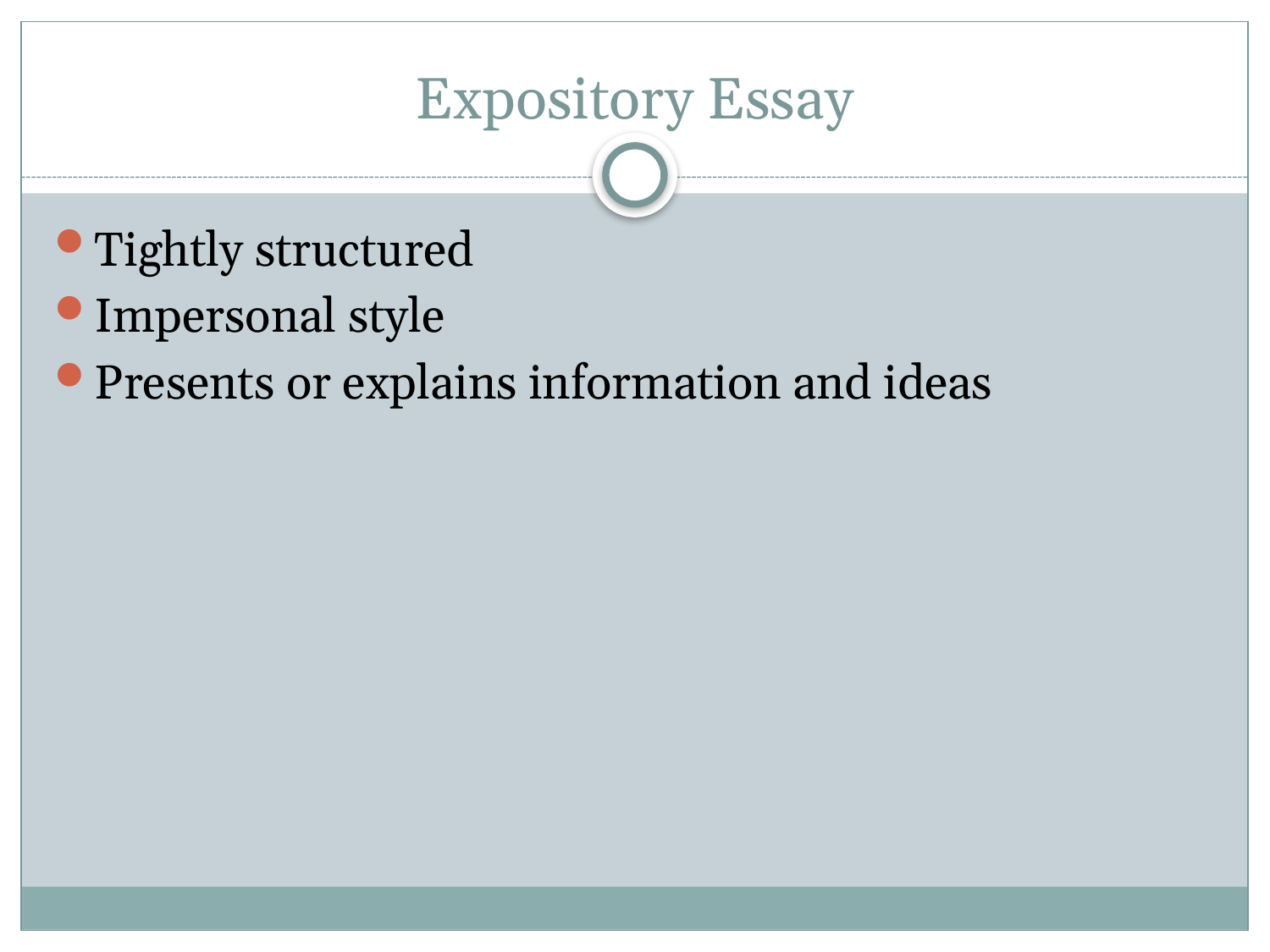

# Expository Essay
Tightly structured
Impersonal style
Presents or explains information and ideas